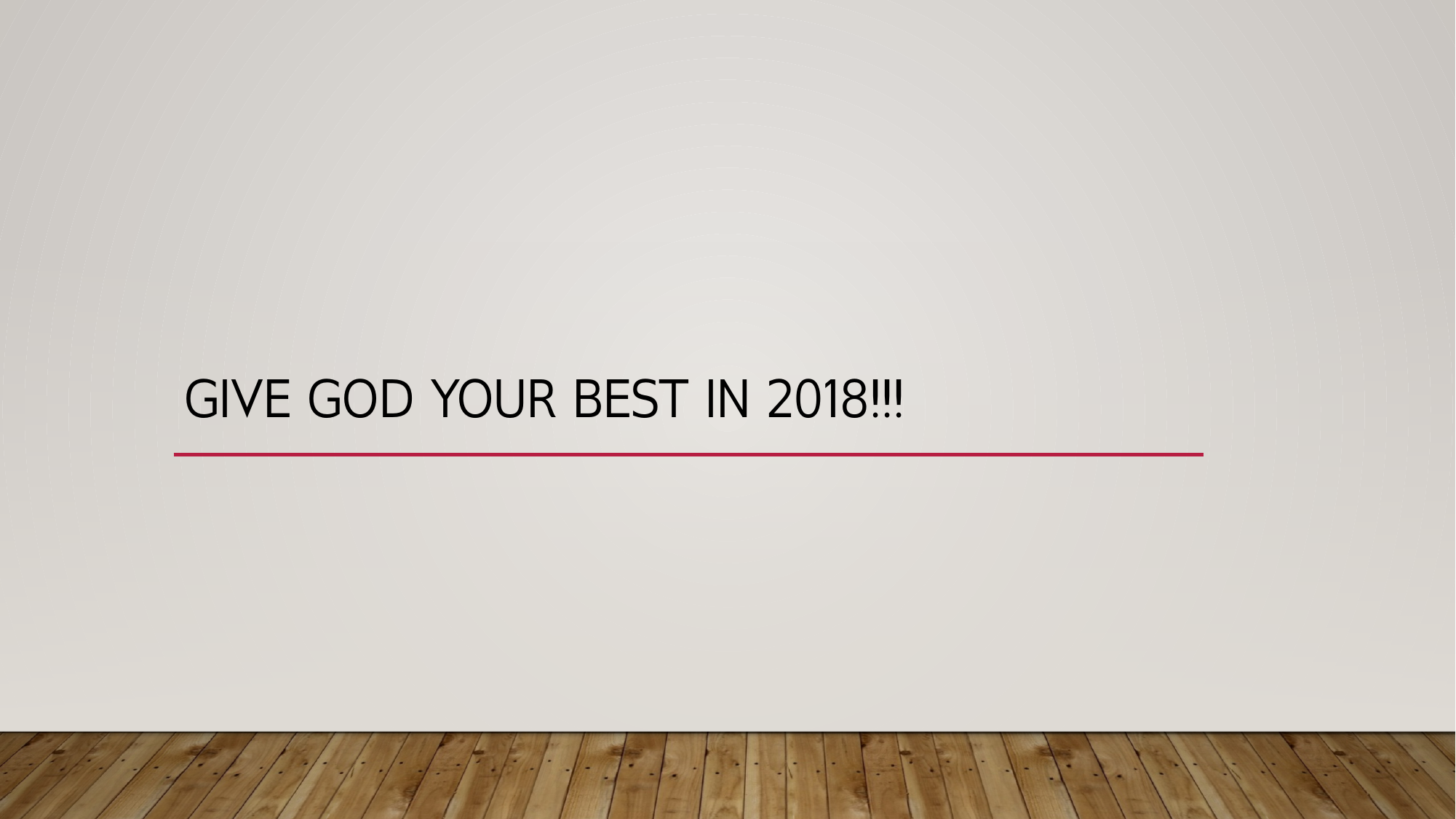

# Give God your best in 2018!!!